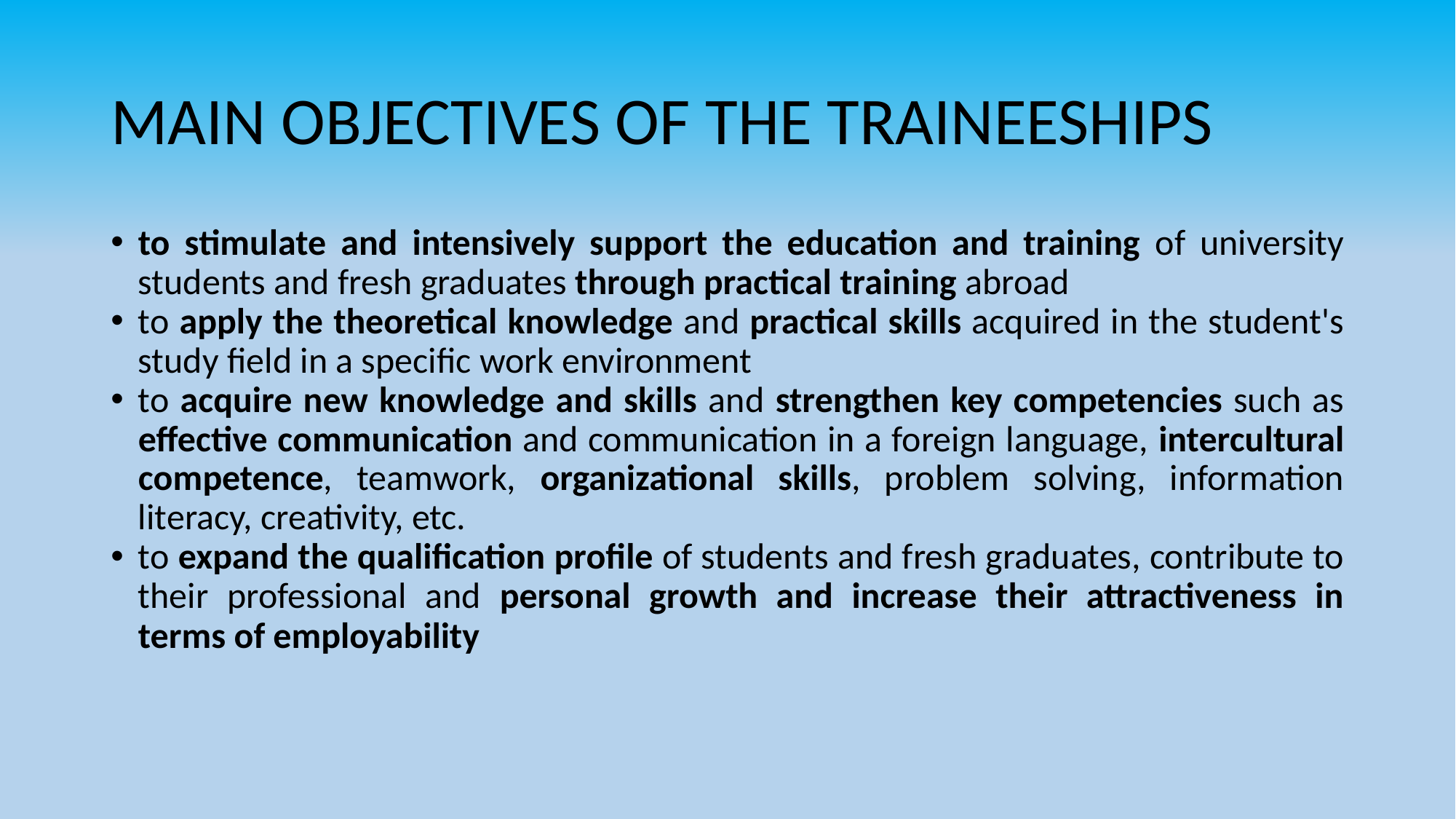

# MAIN OBJECTIVES OF THE TRAINEESHIPS
to stimulate and intensively support the education and training of university students and fresh graduates through practical training abroad
to apply the theoretical knowledge and practical skills acquired in the student's study field in a specific work environment
to acquire new knowledge and skills and strengthen key competencies such as effective communication and communication in a foreign language, intercultural competence, teamwork, organizational skills, problem solving, information literacy, creativity, etc.
to expand the qualification profile of students and fresh graduates, contribute to their professional and personal growth and increase their attractiveness in terms of employability